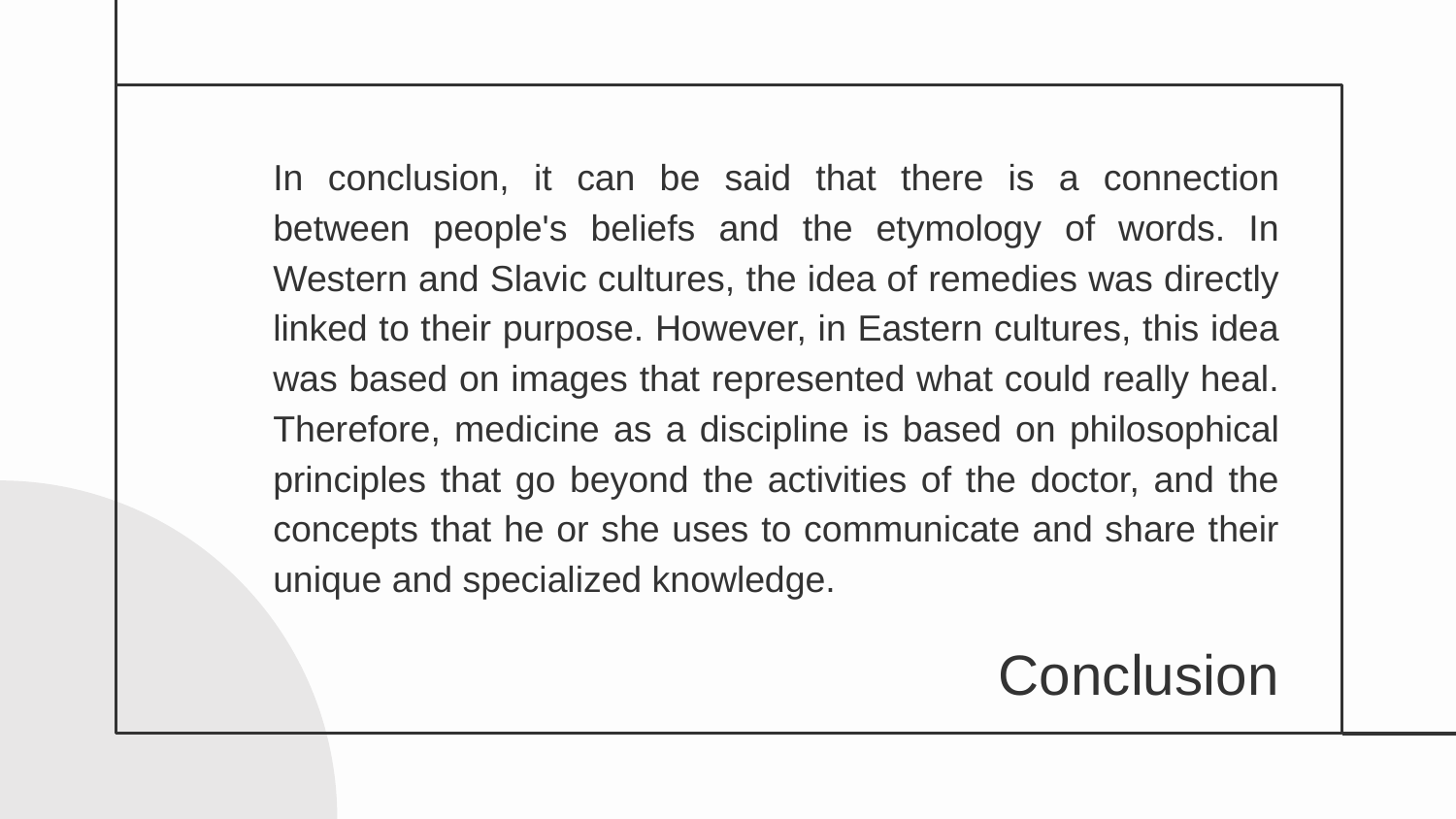

In conclusion, it can be said that there is a connection between people's beliefs and the etymology of words. In Western and Slavic cultures, the idea of remedies was directly linked to their purpose. However, in Eastern cultures, this idea was based on images that represented what could really heal. Therefore, medicine as a discipline is based on philosophical principles that go beyond the activities of the doctor, and the concepts that he or she uses to communicate and share their unique and specialized knowledge.
# Conclusion